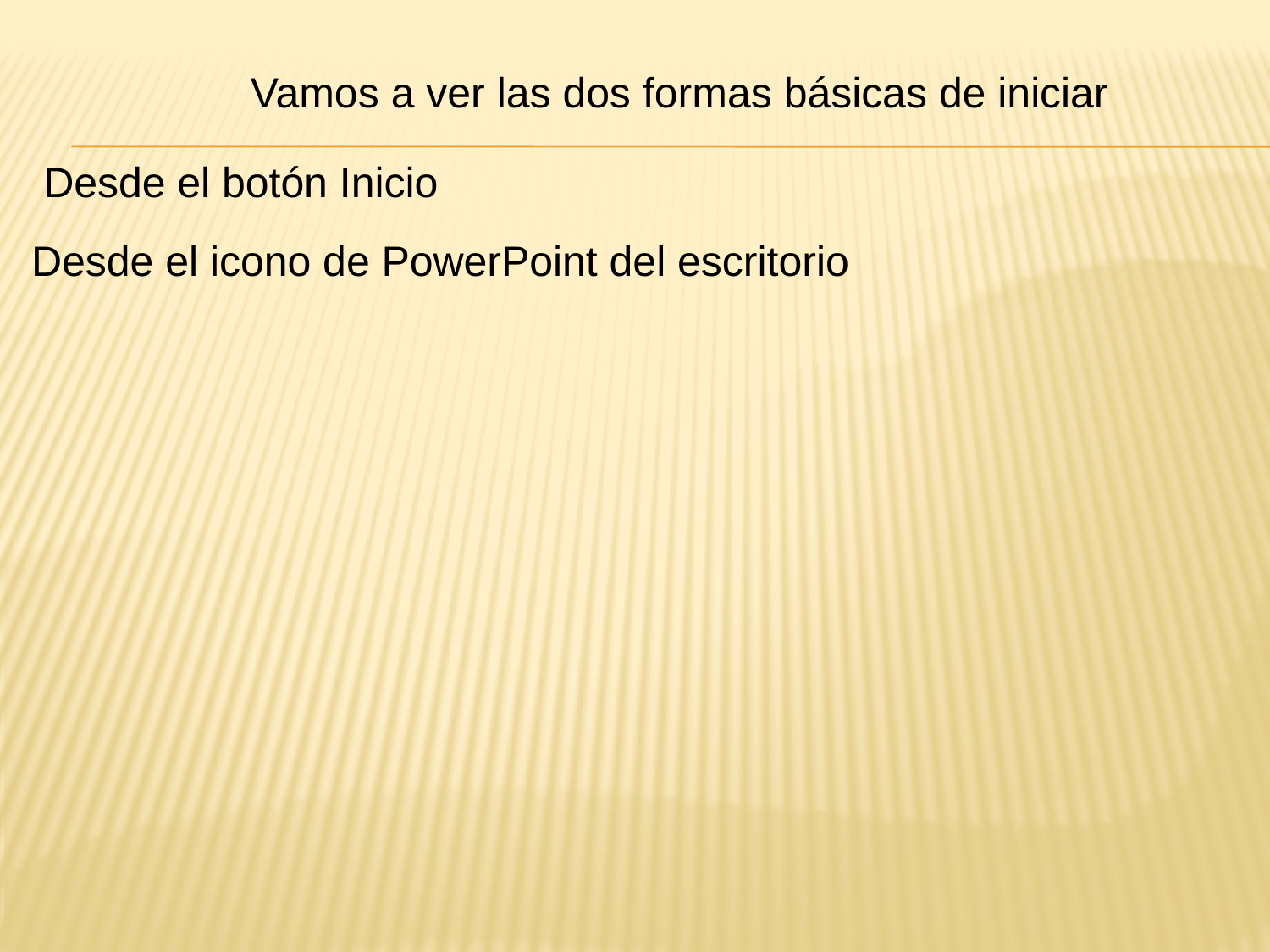

Vamos a ver las dos formas básicas de iniciar
Desde el botón Inicio
Desde el icono de PowerPoint del escritorio